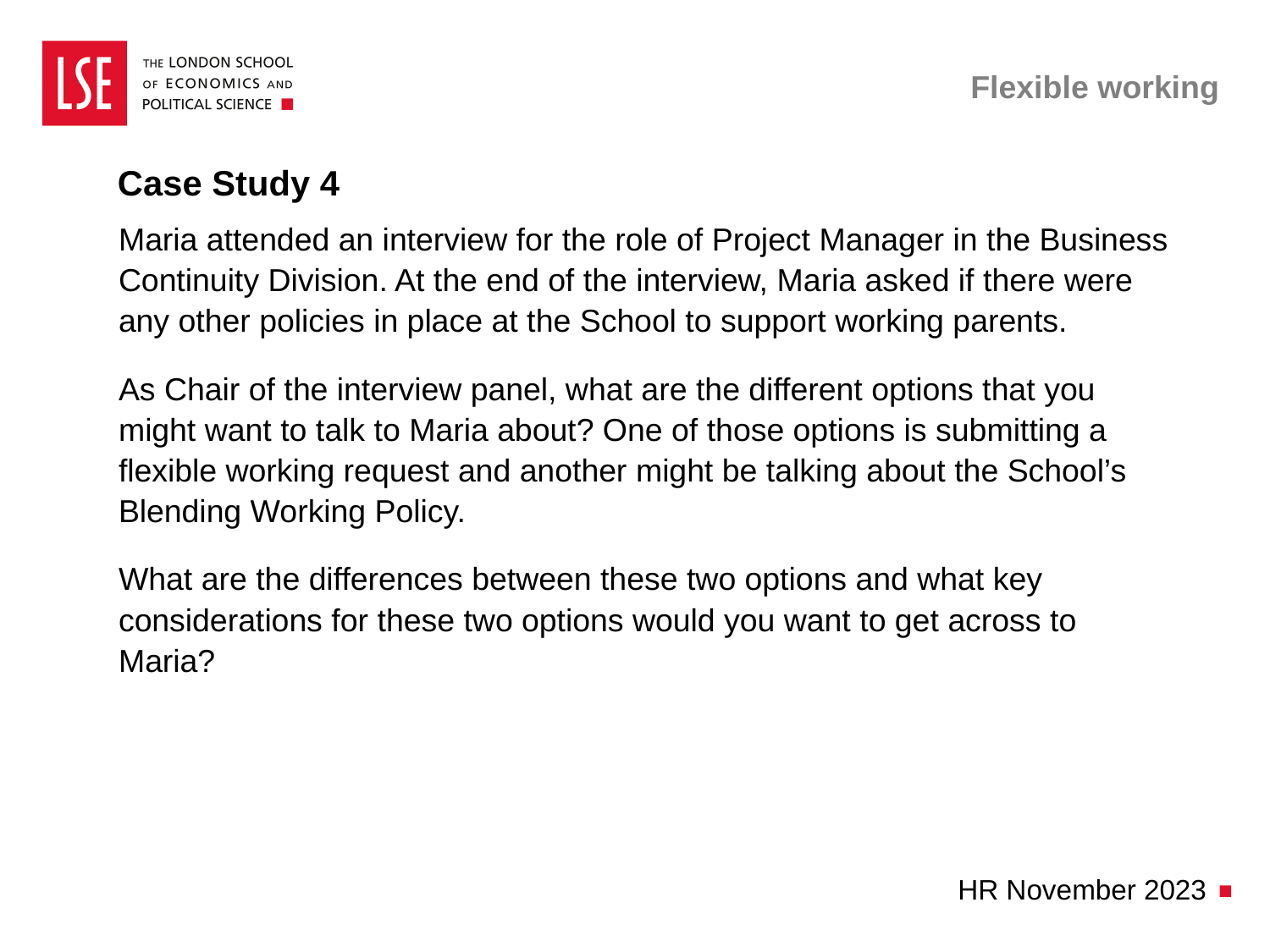

# Flexible working
Case Study 4
Maria attended an interview for the role of Project Manager in the Business Continuity Division. At the end of the interview, Maria asked if there were any other policies in place at the School to support working parents.
As Chair of the interview panel, what are the different options that you might want to talk to Maria about? One of those options is submitting a flexible working request and another might be talking about the School’s Blending Working Policy.
What are the differences between these two options and what key considerations for these two options would you want to get across to Maria?

HR November 2023